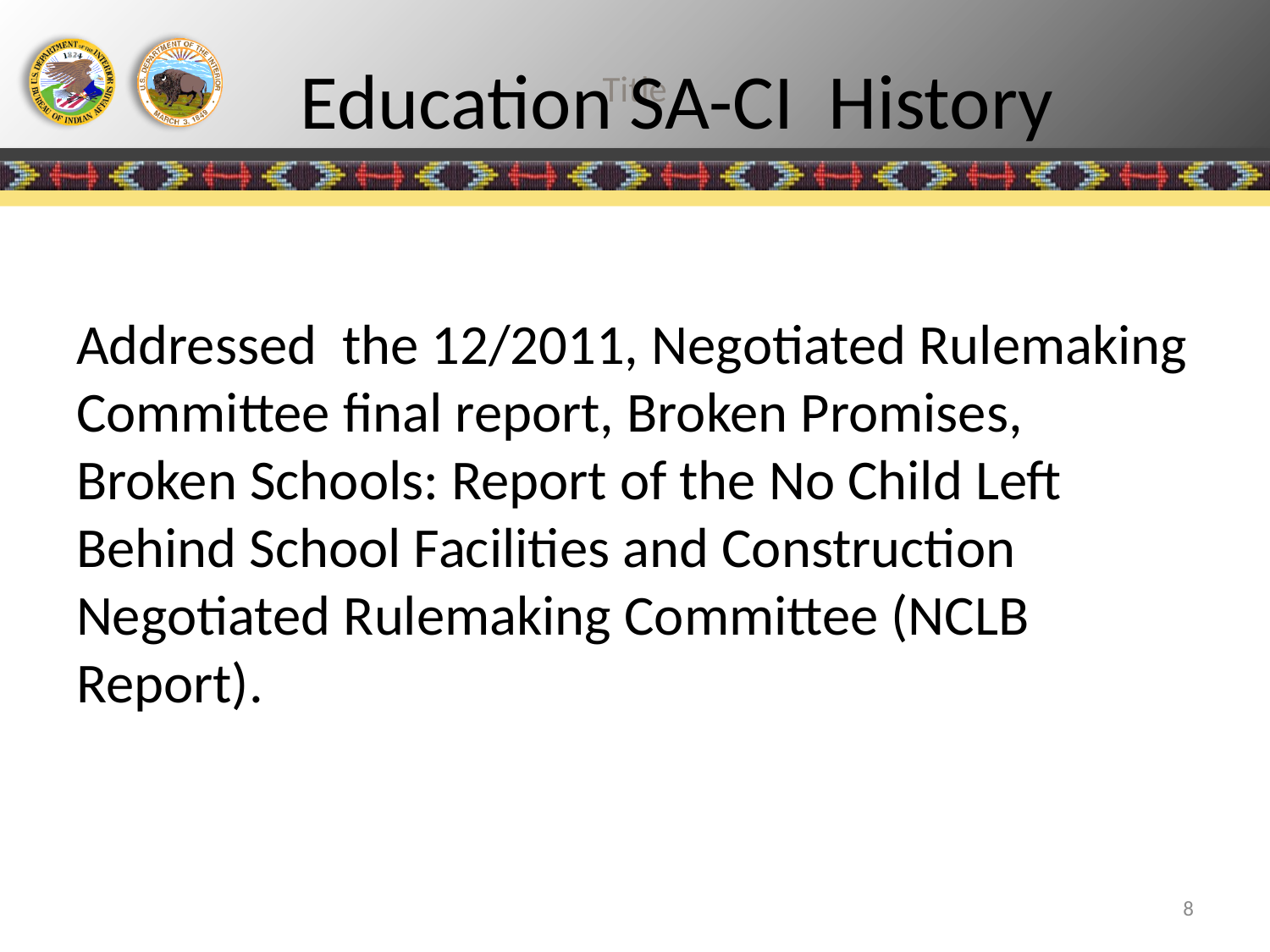

# Education SA-CI  History

Addressed  the 12/2011, Negotiated Rulemaking Committee final report, Broken Promises, Broken Schools: Report of the No Child Left Behind School Facilities and Construction Negotiated Rulemaking Committee (NCLB Report).

8